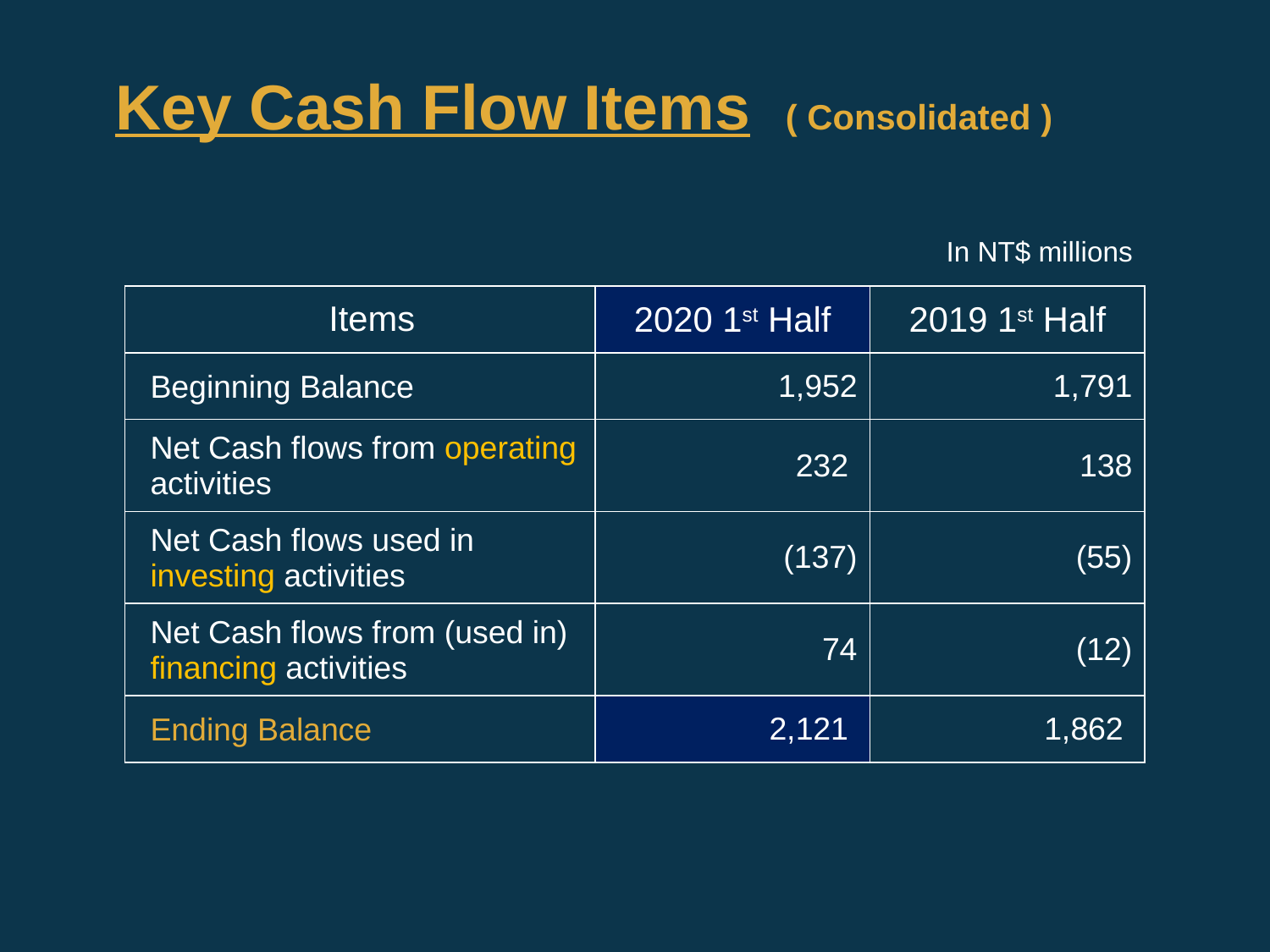

Key Cash Flow Items  ( Consolidated )
In NT$ millions
| Items | 2020 1st Half | 2019 1st Half |
| --- | --- | --- |
| Beginning Balance | 1,952 | 1,791 |
| Net Cash flows from operating activities | 232 | 138 |
| Net Cash flows used in investing activities | (137) | (55) |
| Net Cash flows from (used in) financing activities | 74 | (12) |
| Ending Balance | 2,121 | 1,862 |